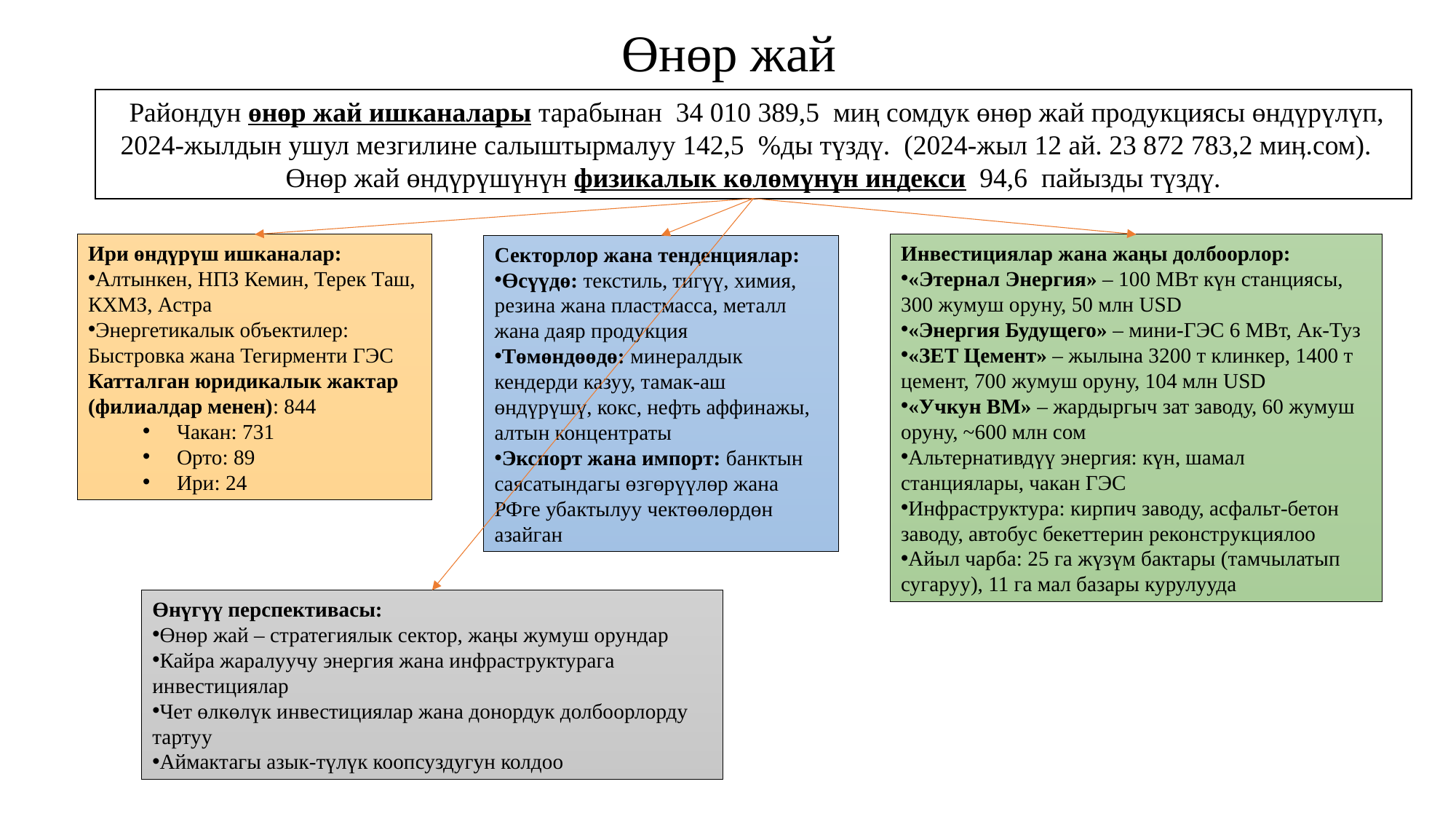

Өнөр жай
 Райондун өнөр жай ишканалары тарабынан  34 010 389,5  миң сомдук өнөр жай продукциясы өндүрүлүп, 2024-жылдын ушул мезгилине салыштырмалуу 142,5  %ды түздү.  (2024-жыл 12 ай. 23 872 783,2 миӊ.сом).
Өнөр жай өндүрүшүнүн физикалык көлөмүнүн индекси  94,6  пайызды түздү.

Ири өндүрүш ишканалар:
Алтынкен, НПЗ Кемин, Терек Таш, КХМЗ, Астра
Энергетикалык объектилер: Быстровка жана Тегирменти ГЭС
Катталган юридикалык жактар (филиалдар менен): 844
Чакан: 731
Орто: 89
Ири: 24
Инвестициялар жана жаңы долбоорлор:
«Этернал Энергия» – 100 МВт күн станциясы, 300 жумуш оруну, 50 млн USD
«Энергия Будущего» – мини-ГЭС 6 МВт, Ак-Туз
«ЗЕТ Цемент» – жылына 3200 т клинкер, 1400 т цемент, 700 жумуш оруну, 104 млн USD
«Учкун ВМ» – жардыргыч зат заводу, 60 жумуш оруну, ~600 млн сом
Альтернативдүү энергия: күн, шамал станциялары, чакан ГЭС
Инфраструктура: кирпич заводу, асфальт-бетон заводу, автобус бекеттерин реконструкциялоо
Айыл чарба: 25 га жүзүм бактары (тамчылатып сугаруу), 11 га мал базары курулууда
Секторлор жана тенденциялар:
Өсүүдө: текстиль, тигүү, химия, резина жана пластмасса, металл жана даяр продукция
Төмөндөөдө: минералдык кендерди казуу, тамак-аш өндүрүшү, кокс, нефть аффинажы, алтын концентраты
Экспорт жана импорт: банктын саясатындагы өзгөрүүлөр жана РФге убактылуу чектөөлөрдөн азайган

Өнүгүү перспективасы:
Өнөр жай – стратегиялык сектор, жаңы жумуш орундар
Кайра жаралуучу энергия жана инфраструктурага инвестициялар
Чет өлкөлүк инвестициялар жана донордук долбоорлорду тартуу
Аймактагы азык-түлүк коопсуздугун колдоо